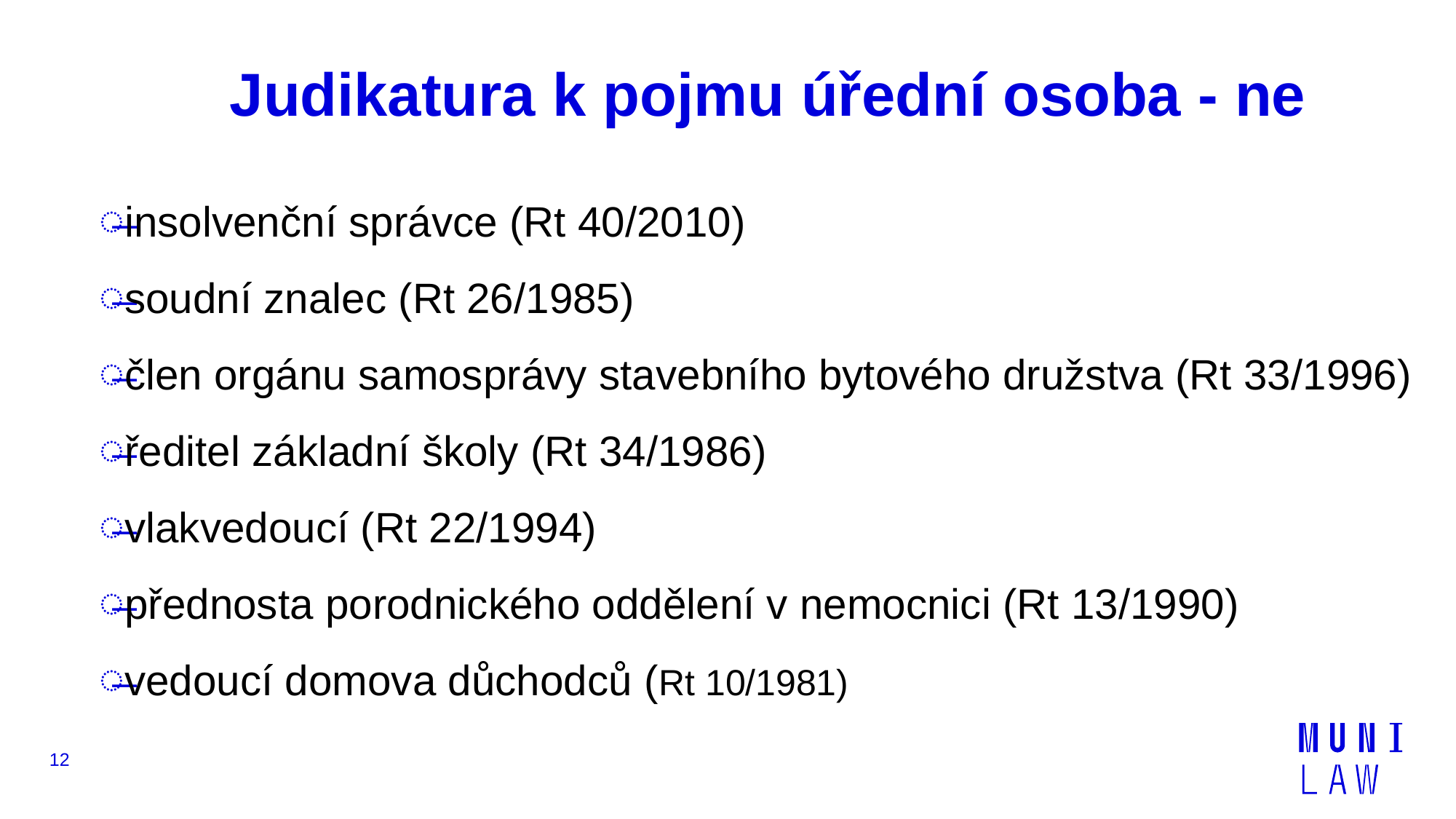

# Judikatura k pojmu úřední osoba - ne
insolvenční správce (Rt 40/2010)
soudní znalec (Rt 26/1985)
člen orgánu samosprávy stavebního bytového družstva (Rt 33/1996)
ředitel základní školy (Rt 34/1986)
vlakvedoucí (Rt 22/1994)
přednosta porodnického oddělení v nemocnici (Rt 13/1990)
vedoucí domova důchodců (Rt 10/1981)

12